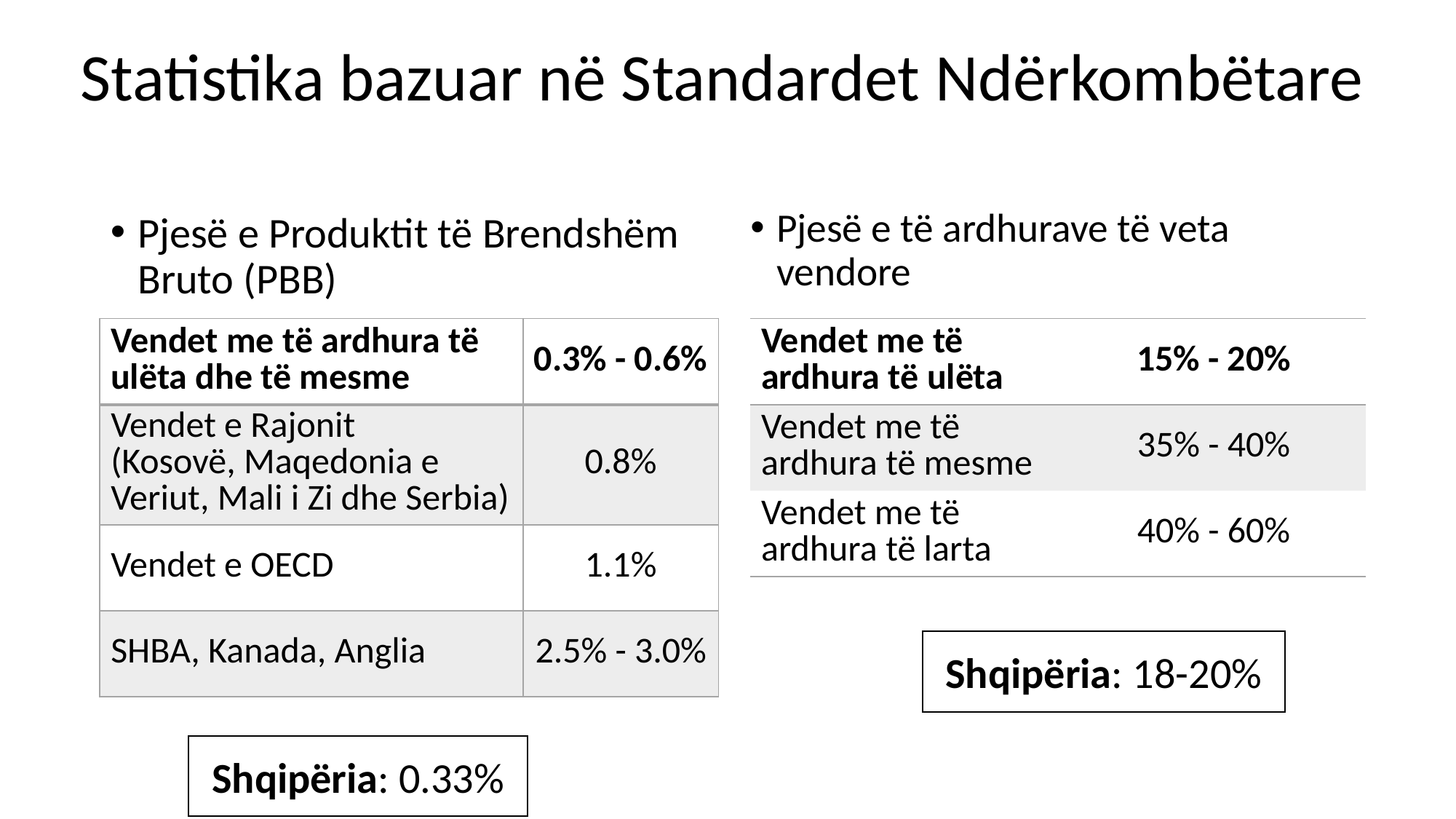

# Statistika bazuar në Standardet Ndërkombëtare
Pjesë e të ardhurave të veta vendore
Pjesë e Produktit të Brendshëm Bruto (PBB)
| Vendet me të ardhura të ulëta dhe të mesme | 0.3% - 0.6% |
| --- | --- |
| Vendet e Rajonit (Kosovë, Maqedonia e Veriut, Mali i Zi dhe Serbia) | 0.8% |
| Vendet e OECD | 1.1% |
| SHBA, Kanada, Anglia | 2.5% - 3.0% |
| Vendet me të ardhura të ulëta | 15% - 20% |
| --- | --- |
| Vendet me të ardhura të mesme | 35% - 40% |
| Vendet me të ardhura të larta | 40% - 60% |
Shqipëria: 18-20%
Shqipëria: 0.33%